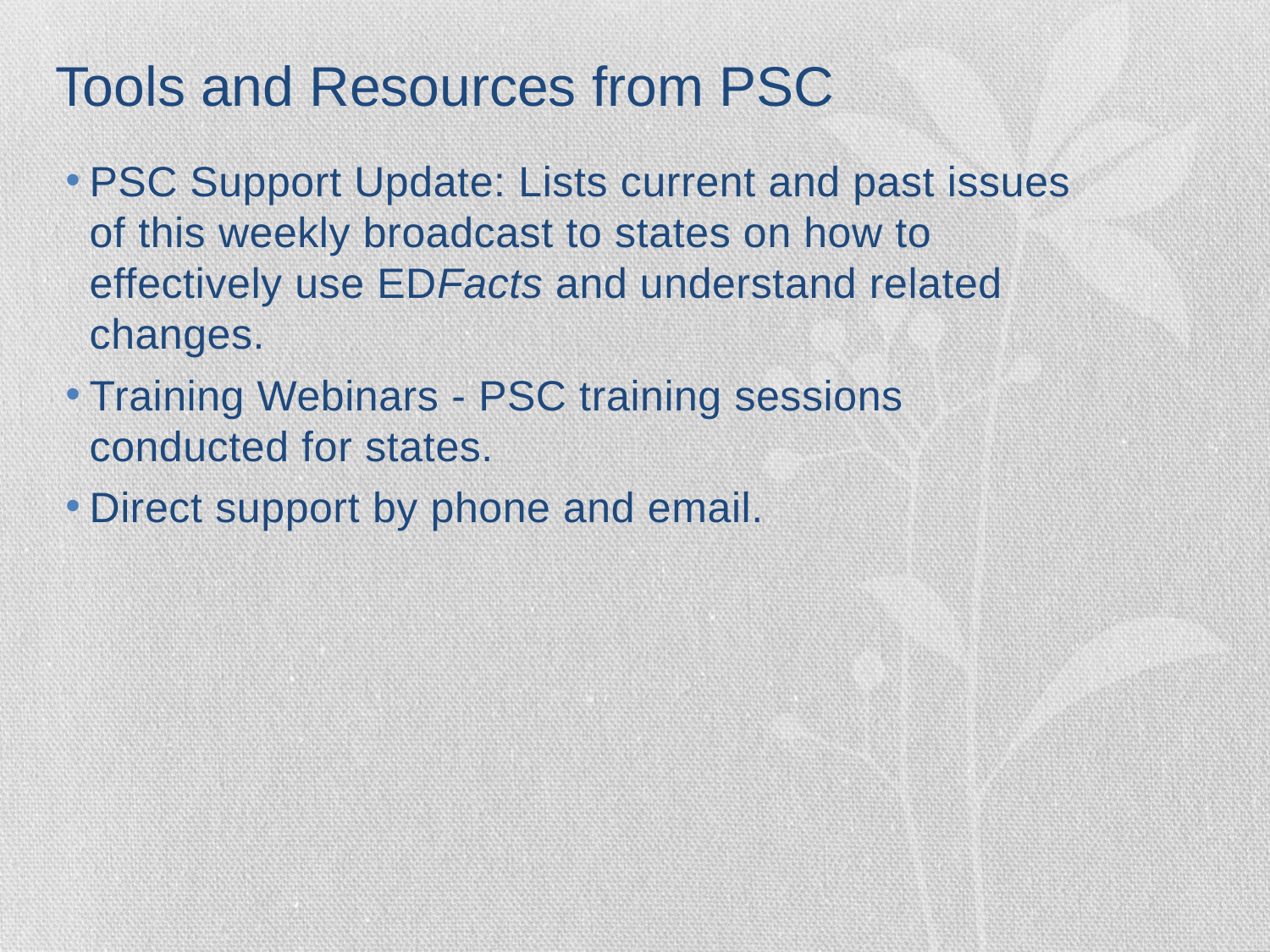

# Tools and Resources from PSC
PSC Support Update: Lists current and past issues of this weekly broadcast to states on how to effectively use EDFacts and understand related changes.
Training Webinars - PSC training sessions conducted for states.
Direct support by phone and email.